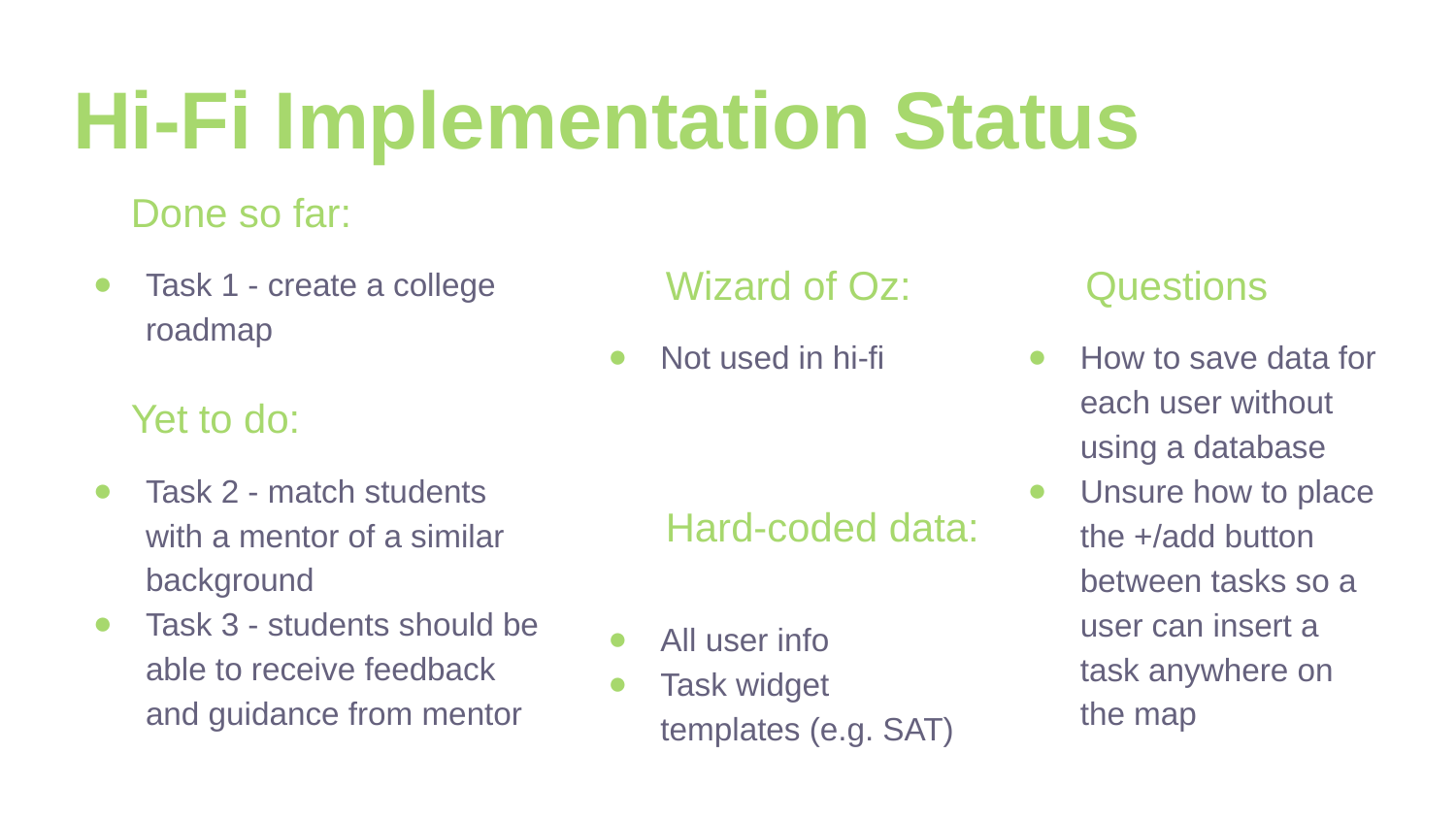

# Hi-Fi Implementation Status
Done so far:
Wizard of Oz:
Questions
Task 1 - create a college roadmap
Not used in hi-fi
How to save data for each user without using a database
Unsure how to place the +/add button between tasks so a user can insert a task anywhere on the map
Yet to do:
Task 2 - match students with a mentor of a similar background
Task 3 - students should be able to receive feedback and guidance from mentor
Hard-coded data:
All user info
Task widget templates (e.g. SAT)